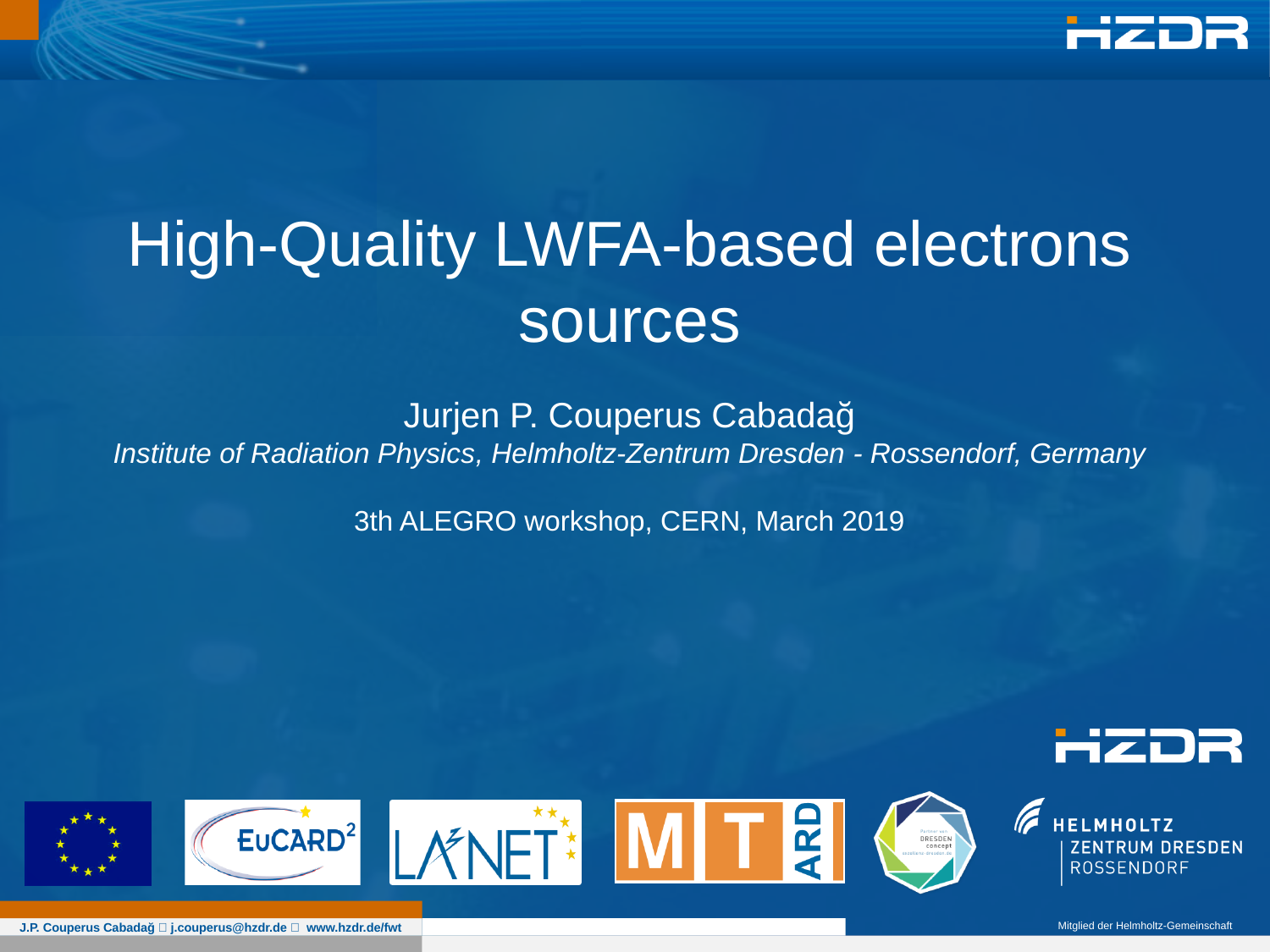

High-Quality LWFA-based electrons sources

Jurjen P. Couperus Cabadağ
Institute of Radiation Physics, Helmholtz-Zentrum Dresden - Rossendorf, Germany

3th ALEGRO workshop, CERN, March 2019